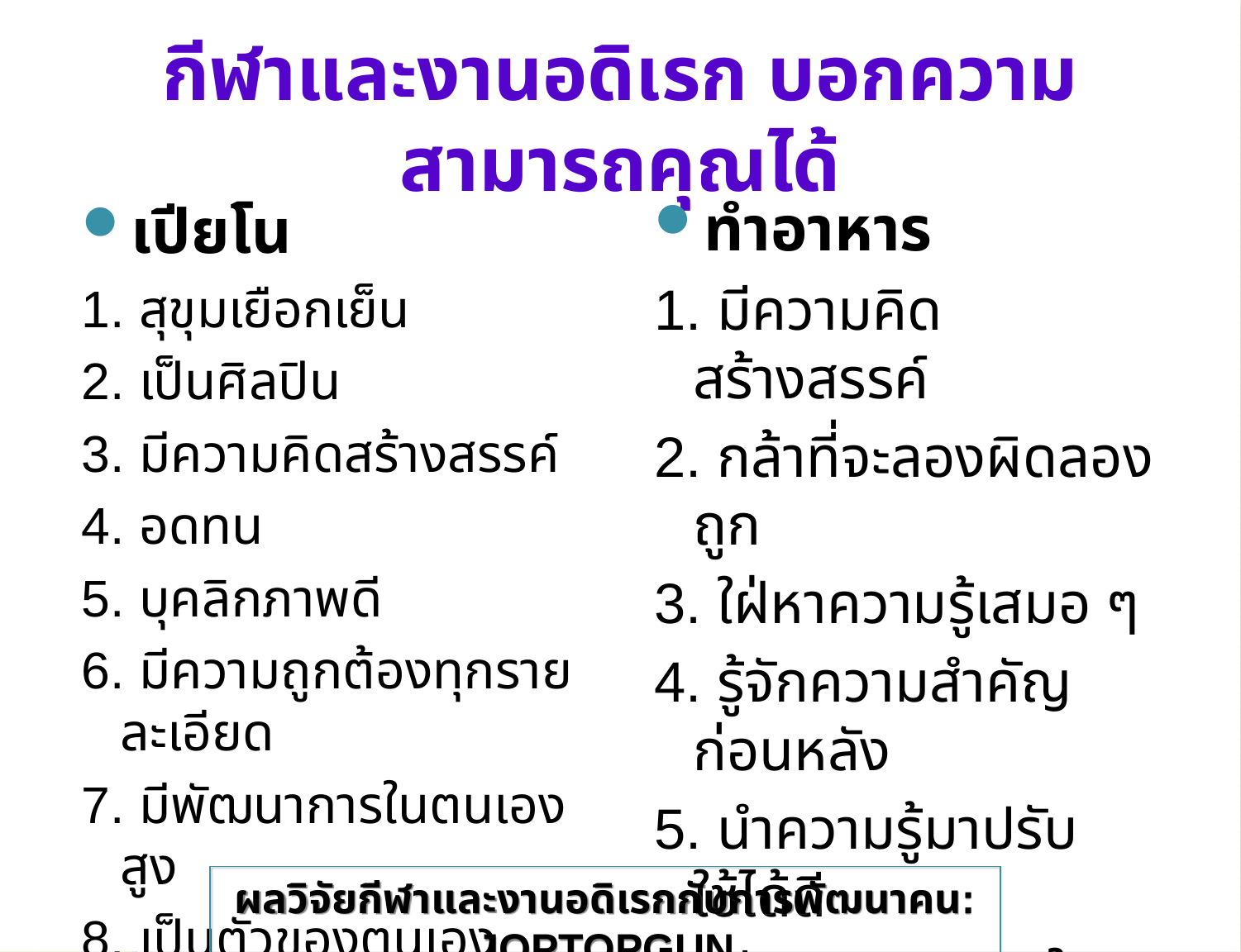

# กีฬาและงานอดิเรก บอกความสามารถคุณได้
ทำอาหาร
1. มีความคิดสร้างสรรค์
2. กล้าที่จะลองผิดลองถูก
3. ใฝ่หาความรู้เสมอ ๆ
4. รู้จักความสำคัญก่อนหลัง
5. นำความรู้มาปรับใช้ได้ดี
6. มีความสามารถในการนำเสนอ
7. รอบคอบ
เปียโน
1. สุขุมเยือกเย็น
2. เป็นศิลปิน
3. มีความคิดสร้างสรรค์
4. อดทน
5. บุคลิกภาพดี
6. มีความถูกต้องทุกรายละเอียด
7. มีพัฒนาการในตนเองสูง
8. เป็นตัวของตนเอง
ผลวิจัยกีฬาและงานอดิเรกกับการพัฒนาคน: JOPTOPGUN